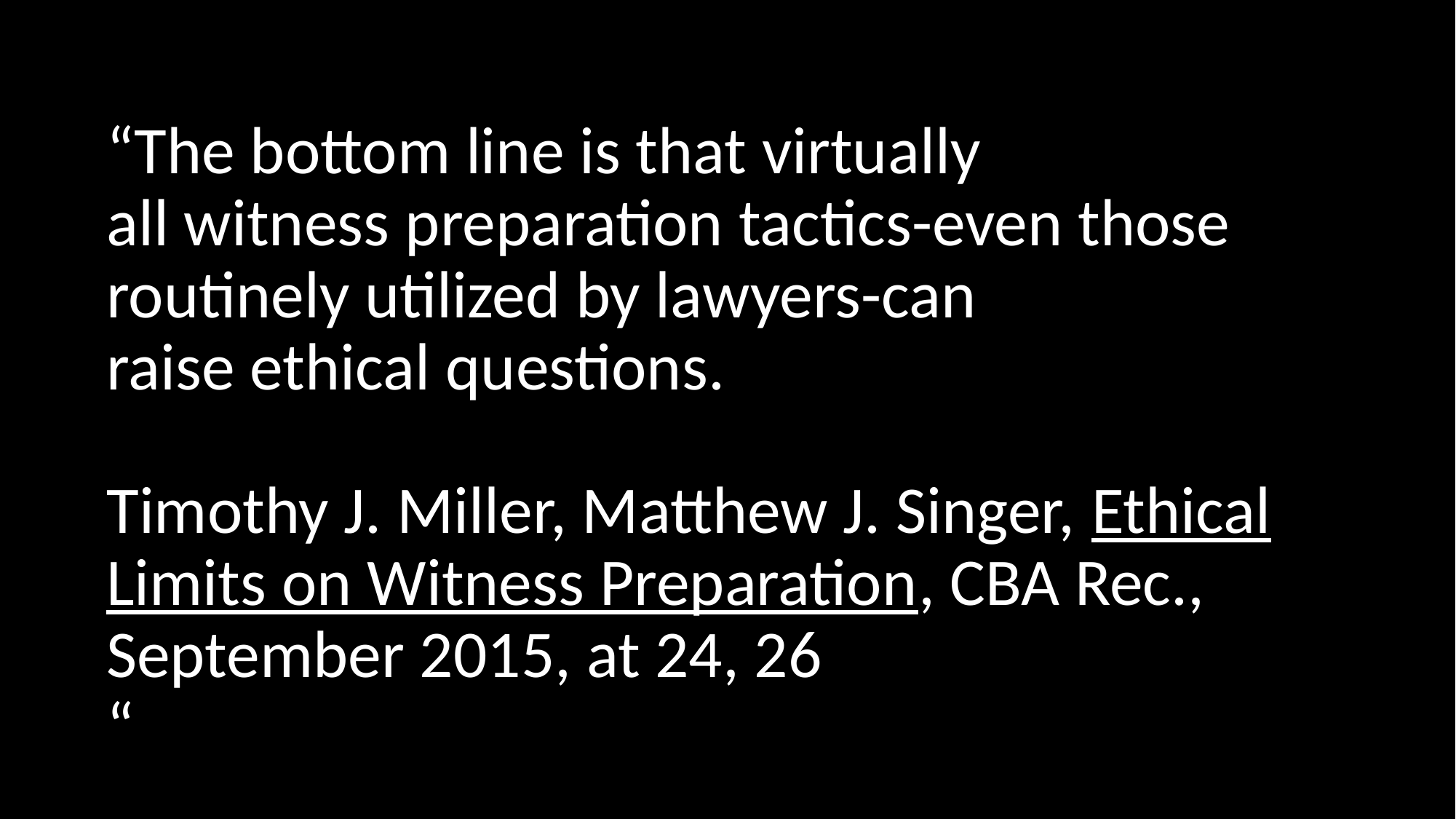

# “The bottom line is that virtually all witness preparation tactics-even those routinely utilized by lawyers-can raise ethical questions.  Timothy J. Miller, Matthew J. Singer, Ethical Limits on Witness Preparation, CBA Rec., September 2015, at 24, 26 “